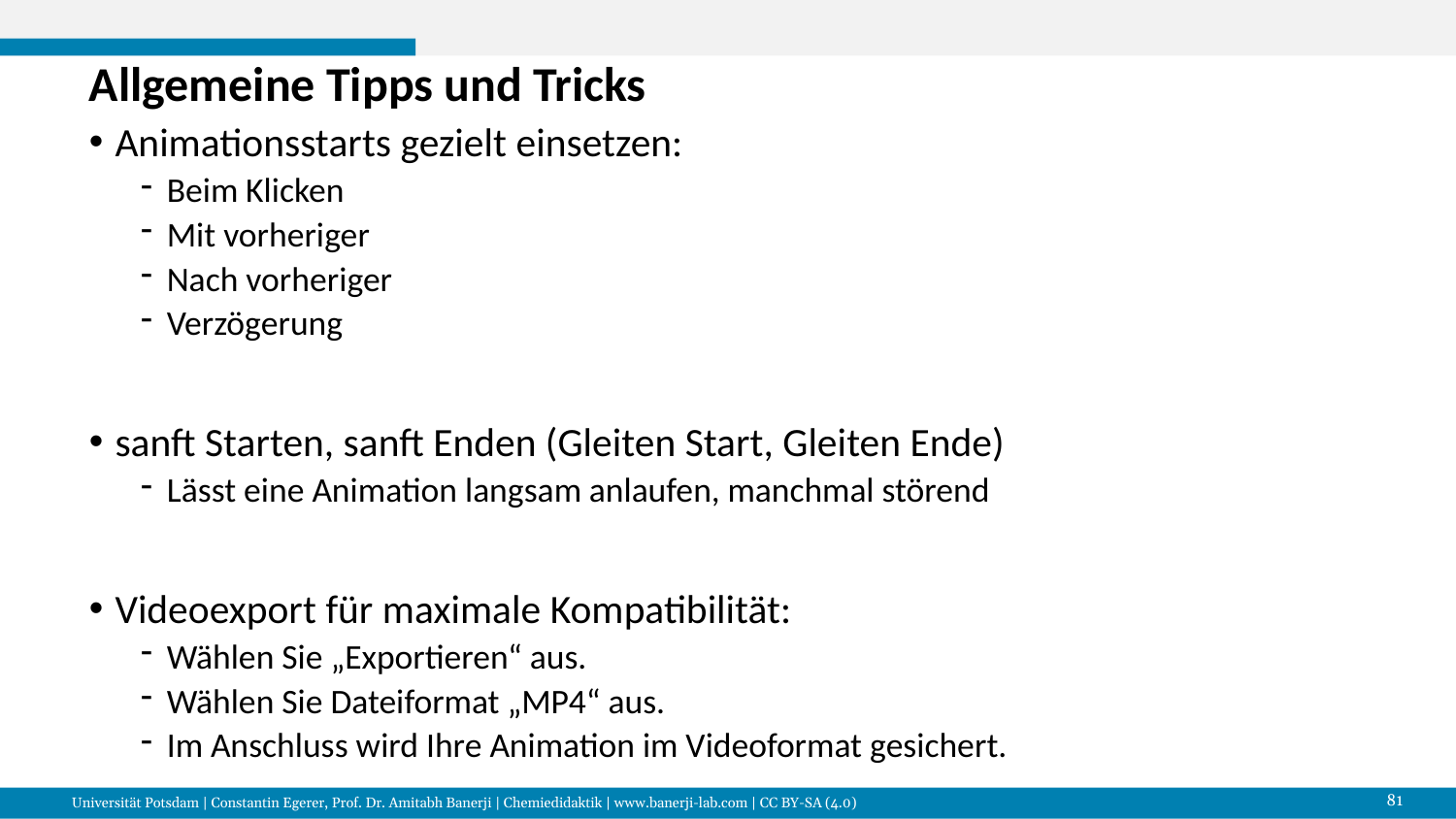

# Allgemeine Tipps und Tricks
Animationsstarts gezielt einsetzen:
Beim Klicken
Mit vorheriger
Nach vorheriger
Verzögerung

sanft Starten, sanft Enden (Gleiten Start, Gleiten Ende)
Lässt eine Animation langsam anlaufen, manchmal störend

Videoexport für maximale Kompatibilität:
Wählen Sie „Exportieren“ aus.
Wählen Sie Dateiformat „MP4“ aus.
Im Anschluss wird Ihre Animation im Videoformat gesichert.

81